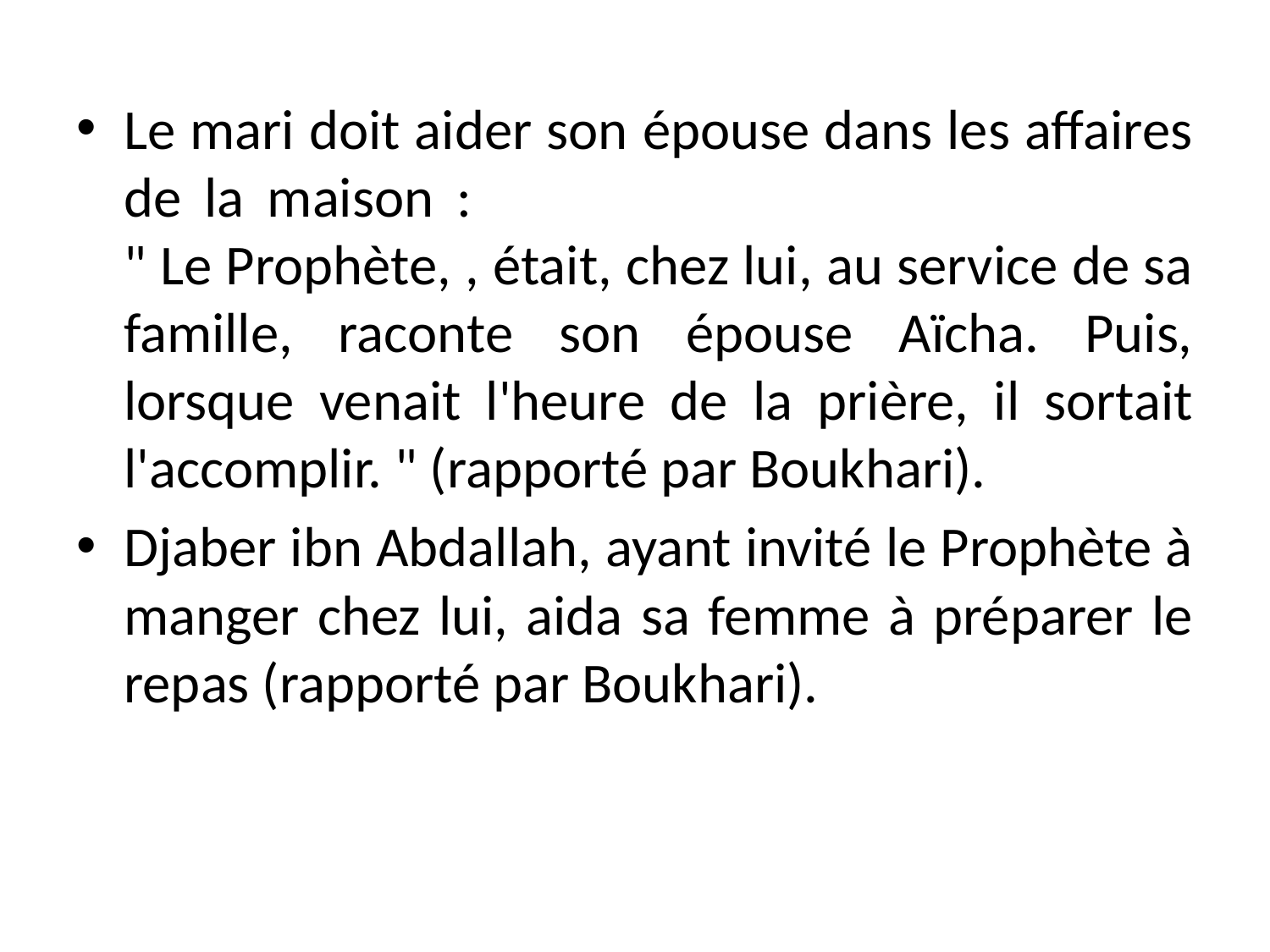

Le mari doit aider son épouse dans les affaires de la maison :
" Le Prophète, , était, chez lui, au service de sa famille, raconte son épouse Aïcha. Puis, lorsque venait l'heure de la prière, il sortait l'accomplir. " (rapporté par Boukhari).
Djaber ibn Abdallah, ayant invité le Prophète à manger chez lui, aida sa femme à préparer le repas (rapporté par Boukhari).